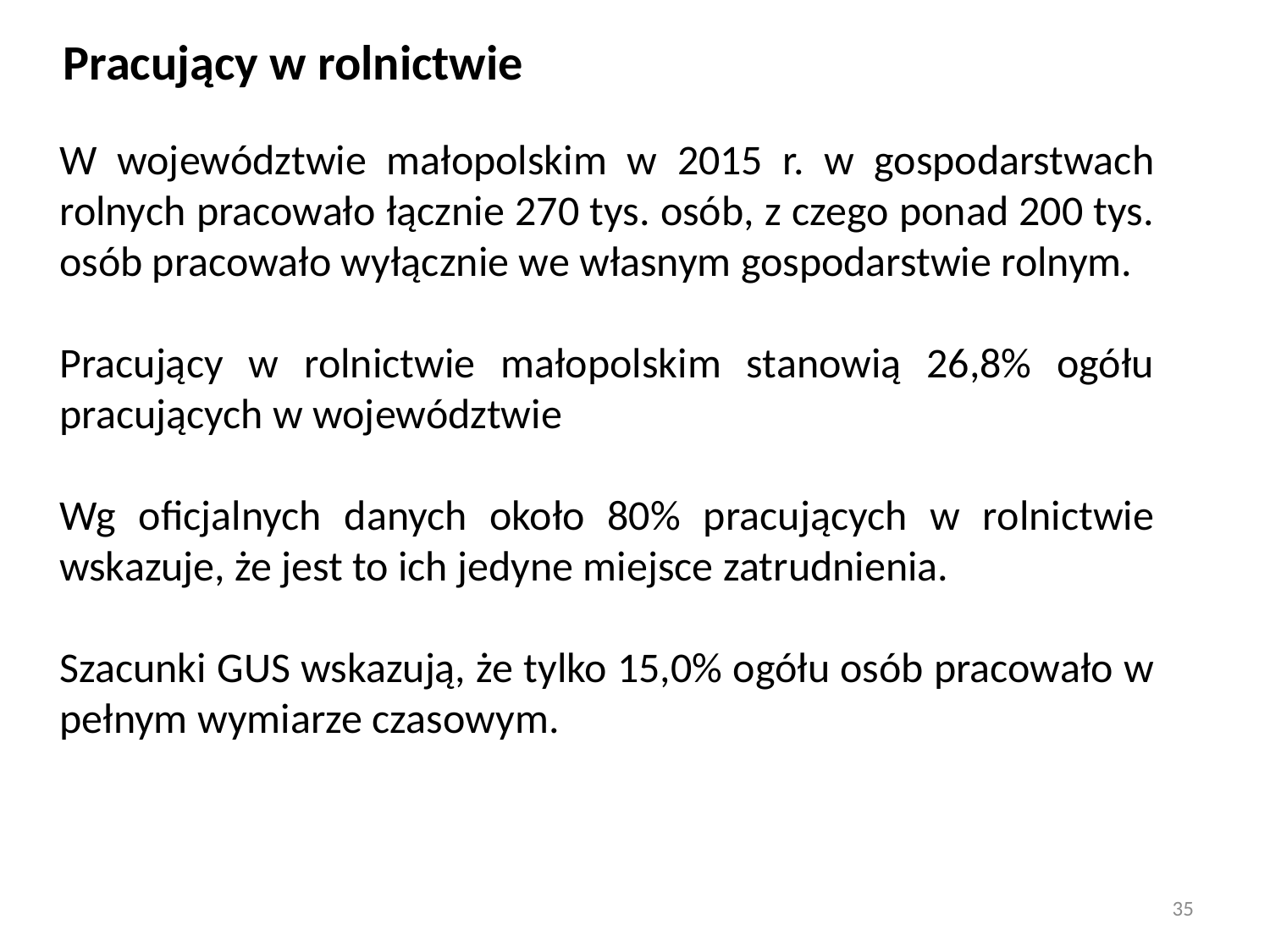

Pracujący w rolnictwie
W województwie małopolskim w 2015 r. w gospodarstwach rolnych pracowało łącznie 270 tys. osób, z czego ponad 200 tys. osób pracowało wyłącznie we własnym gospodarstwie rolnym.

Pracujący w rolnictwie małopolskim stanowią 26,8% ogółu pracujących w województwie

Wg oficjalnych danych około 80% pracujących w rolnictwie wskazuje, że jest to ich jedyne miejsce zatrudnienia.

Szacunki GUS wskazują, że tylko 15,0% ogółu osób pracowało w pełnym wymiarze czasowym.

35